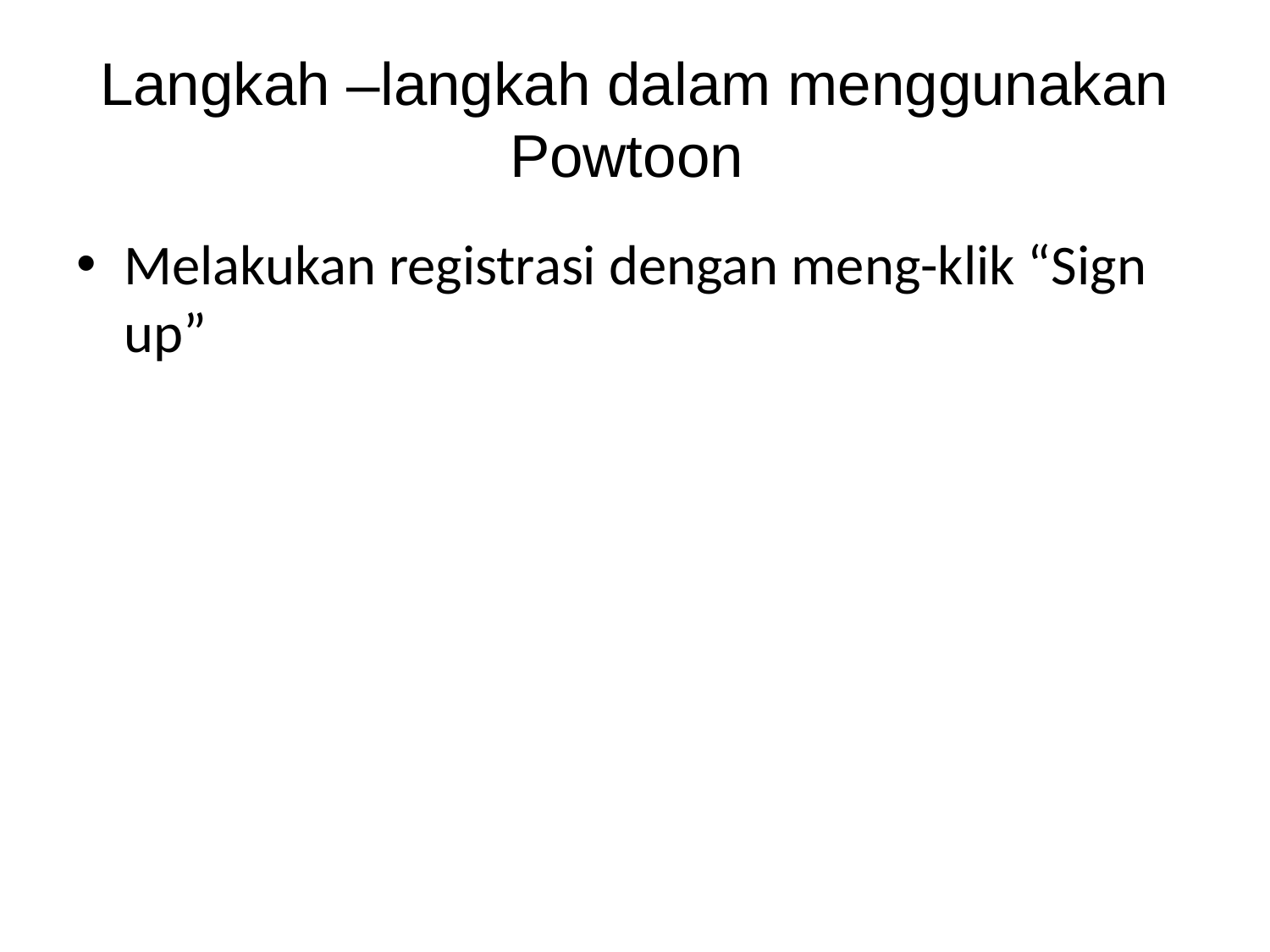

# Langkah –langkah dalam menggunakan Powtoon
Melakukan registrasi dengan meng-klik “Sign up”